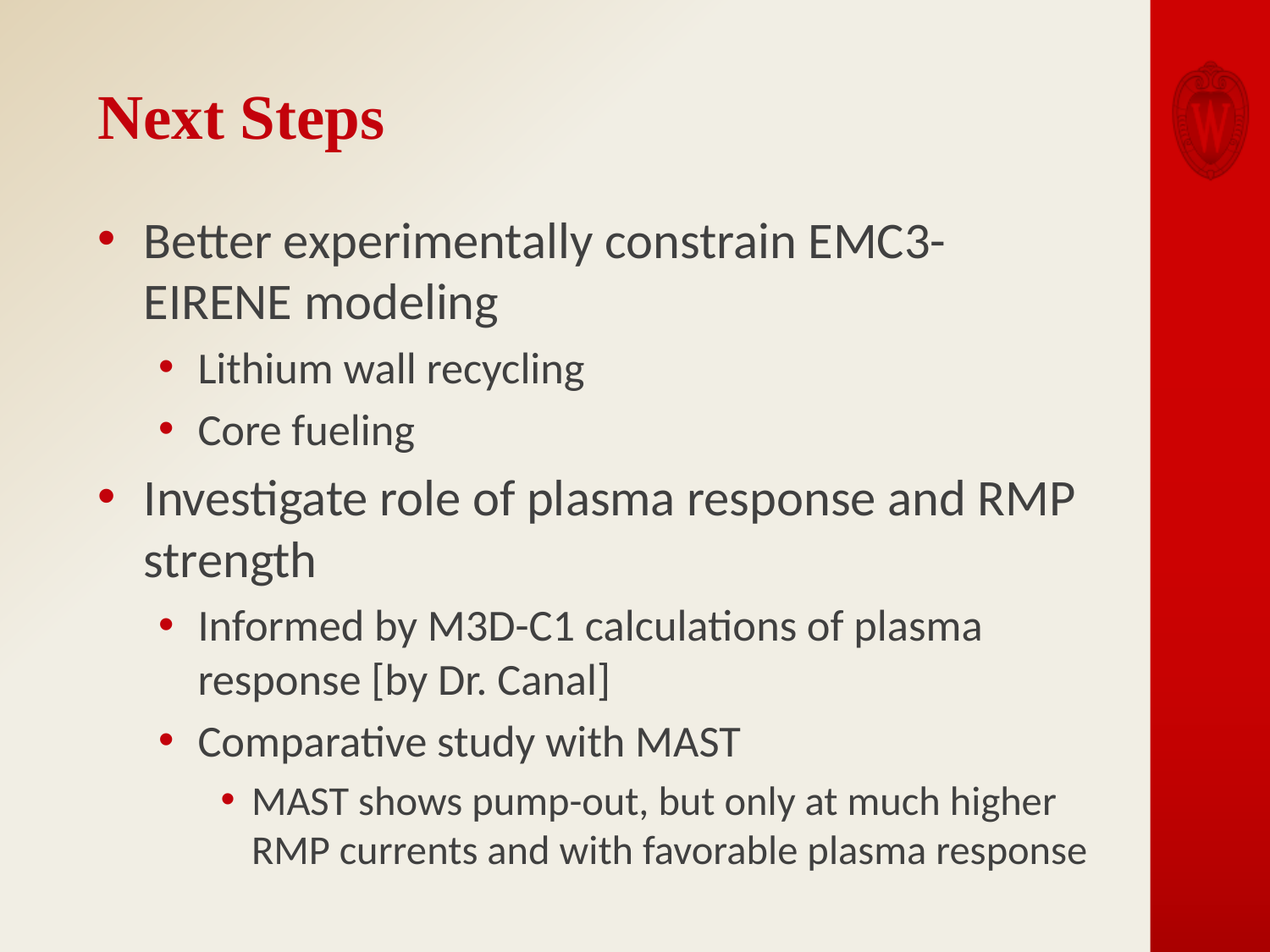

# Next Steps
Better experimentally constrain EMC3-EIRENE modeling
Lithium wall recycling
Core fueling
Investigate role of plasma response and RMP strength
Informed by M3D-C1 calculations of plasma response [by Dr. Canal]
Comparative study with MAST
MAST shows pump-out, but only at much higher RMP currents and with favorable plasma response